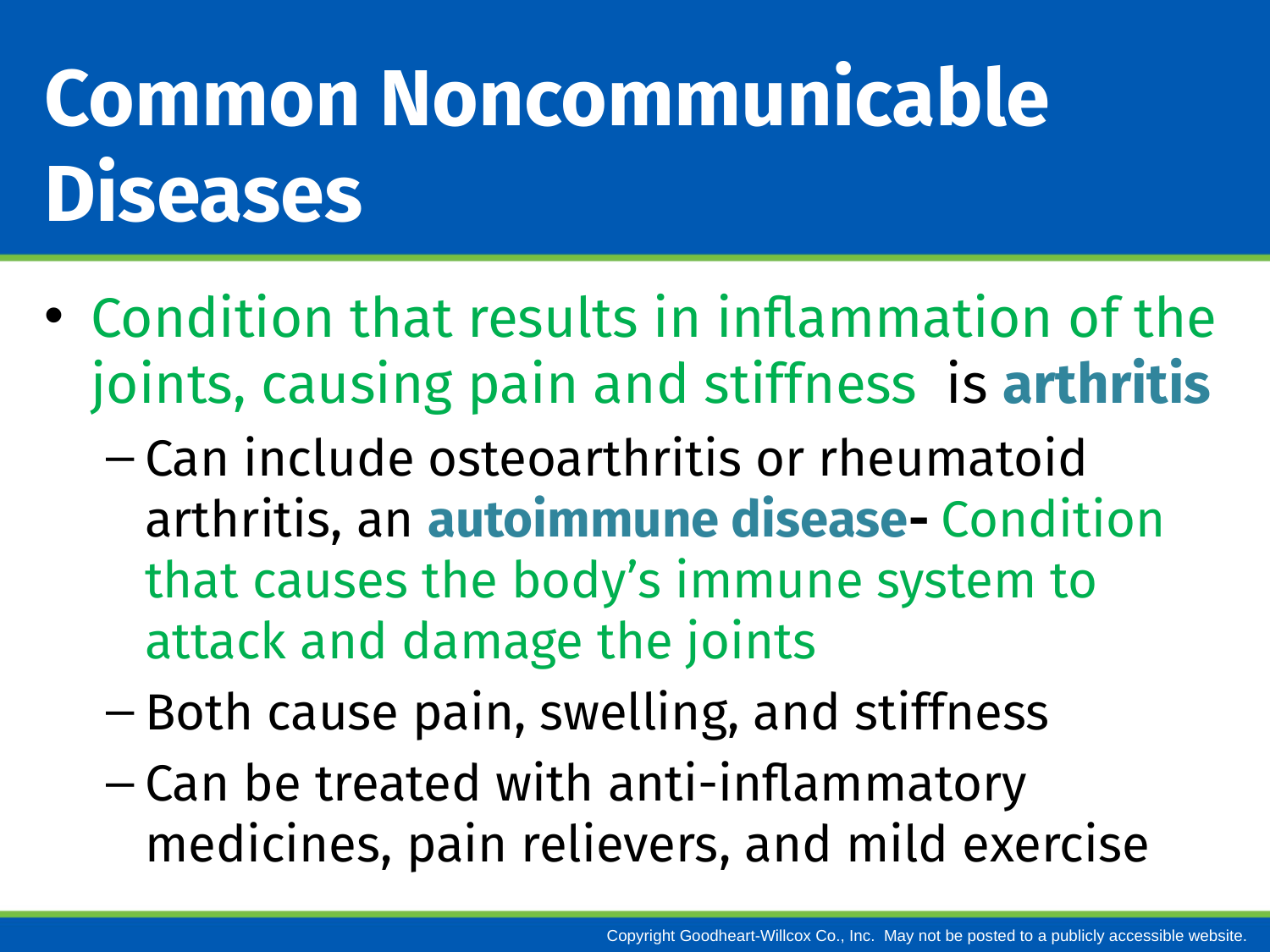

# Common Noncommunicable Diseases
Condition that results in inflammation of the joints, causing pain and stiffness  is arthritis
Can include osteoarthritis or rheumatoid arthritis, an autoimmune disease- Condition that causes the body’s immune system to attack and damage the joints
Both cause pain, swelling, and stiffness
Can be treated with anti-inflammatory medicines, pain relievers, and mild exercise